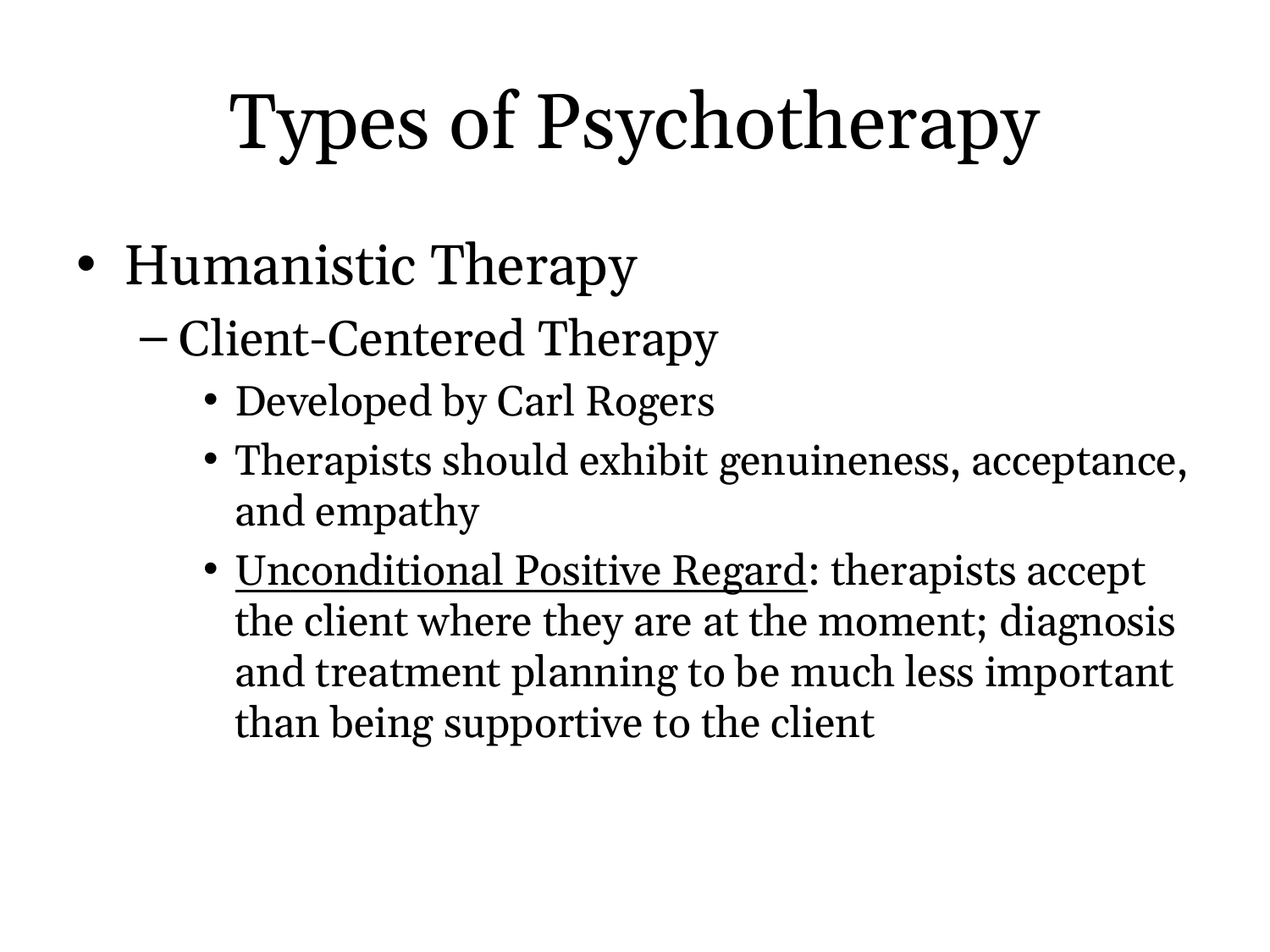

# Types of Psychotherapy
Humanistic Therapy
Client-Centered Therapy
Developed by Carl Rogers
Therapists should exhibit genuineness, acceptance, and empathy
Unconditional Positive Regard: therapists accept the client where they are at the moment; diagnosis and treatment planning to be much less important than being supportive to the client